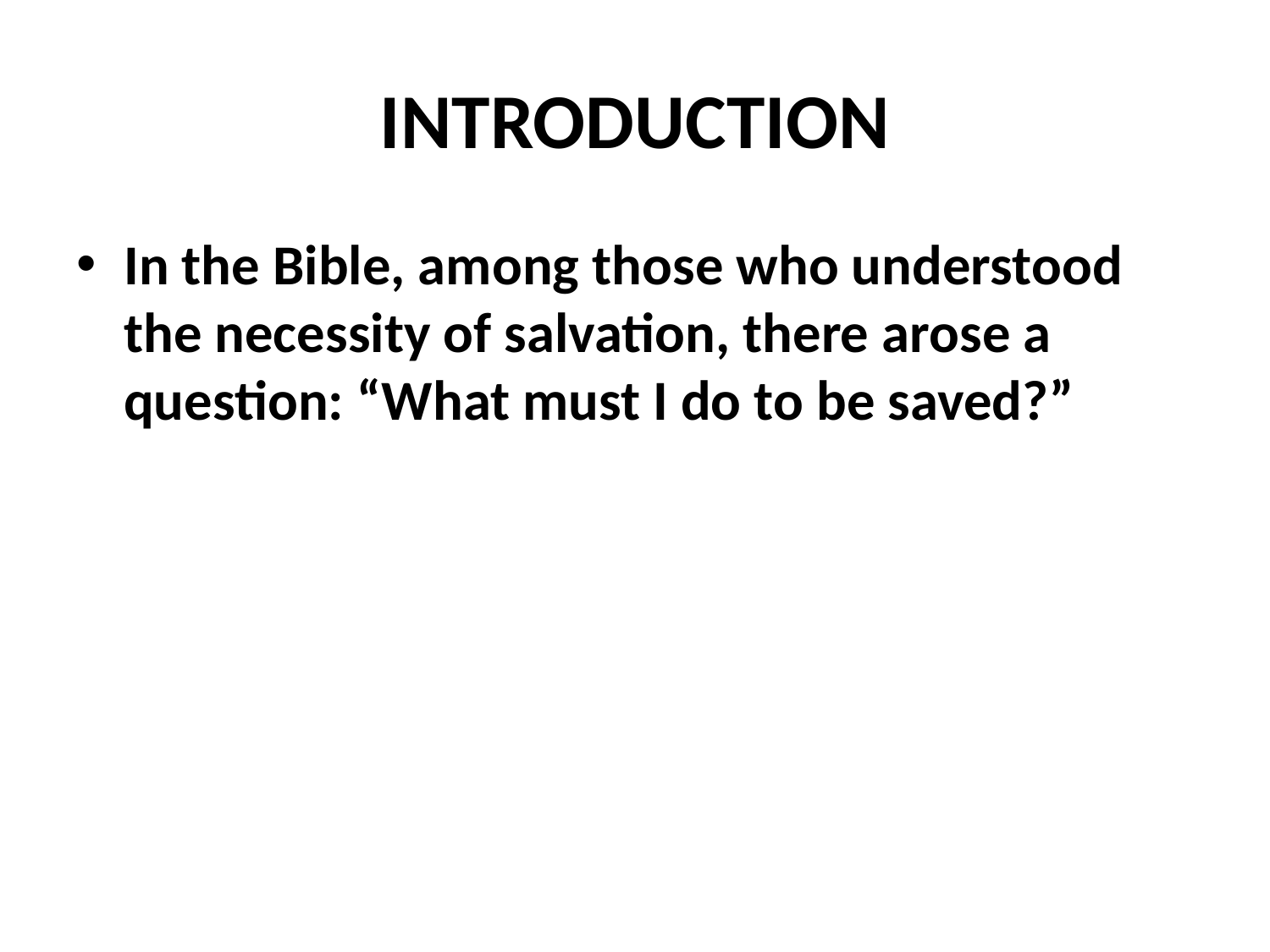

# INTRODUCTION
In the Bible, among those who understood the necessity of salvation, there arose a question: “What must I do to be saved?”